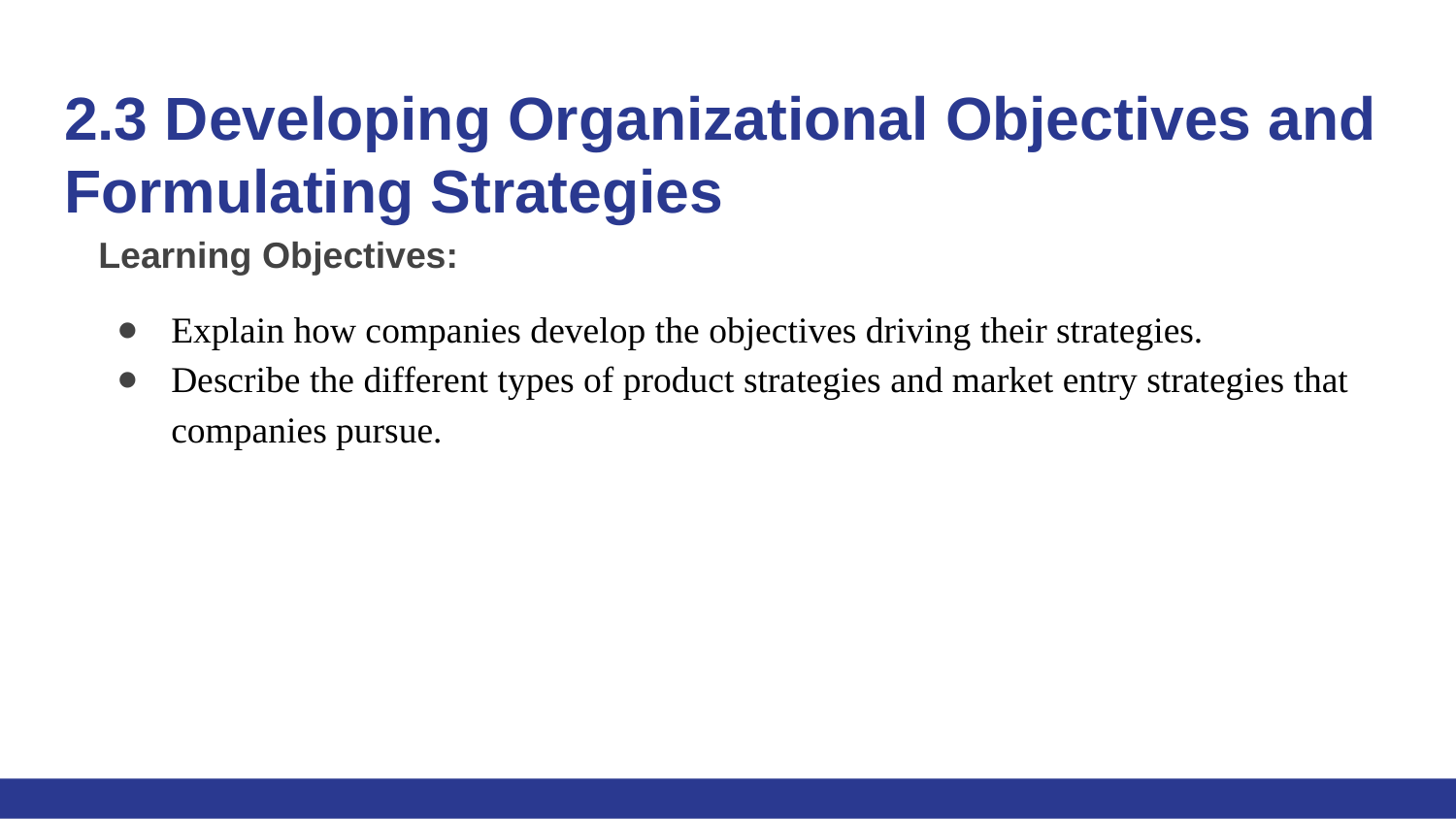

# 2.3 Developing Organizational Objectives and Formulating Strategies
Learning Objectives:
Explain how companies develop the objectives driving their strategies.
Describe the different types of product strategies and market entry strategies that companies pursue.